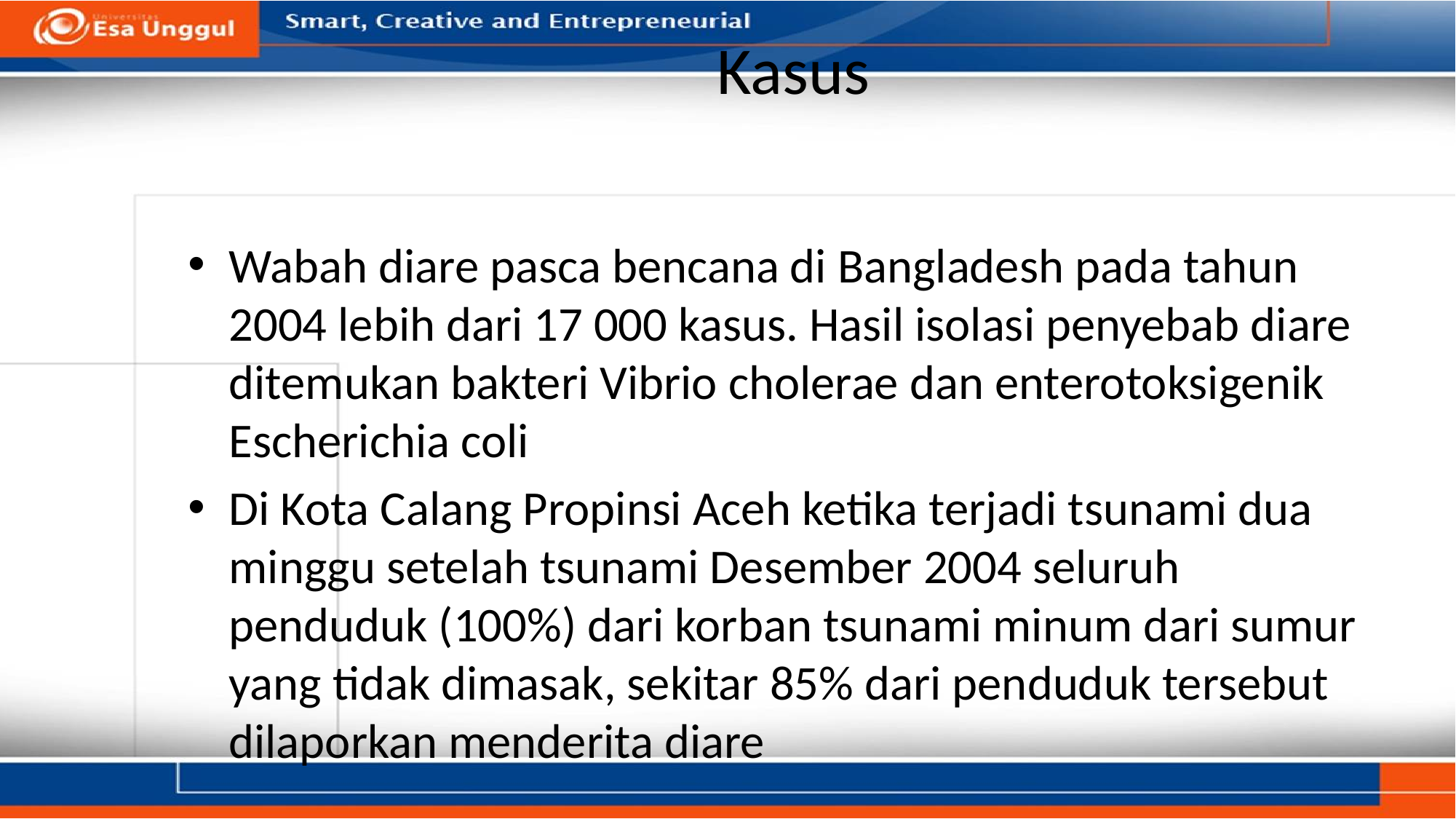

# Kasus
Wabah diare pasca bencana di Bangladesh pada tahun 2004 lebih dari 17 000 kasus. Hasil isolasi penyebab diare ditemukan bakteri Vibrio cholerae dan enterotoksigenik Escherichia coli
Di Kota Calang Propinsi Aceh ketika terjadi tsunami dua minggu setelah tsunami Desember 2004 seluruh penduduk (100%) dari korban tsunami minum dari sumur yang tidak dimasak, sekitar 85% dari penduduk tersebut dilaporkan menderita diare